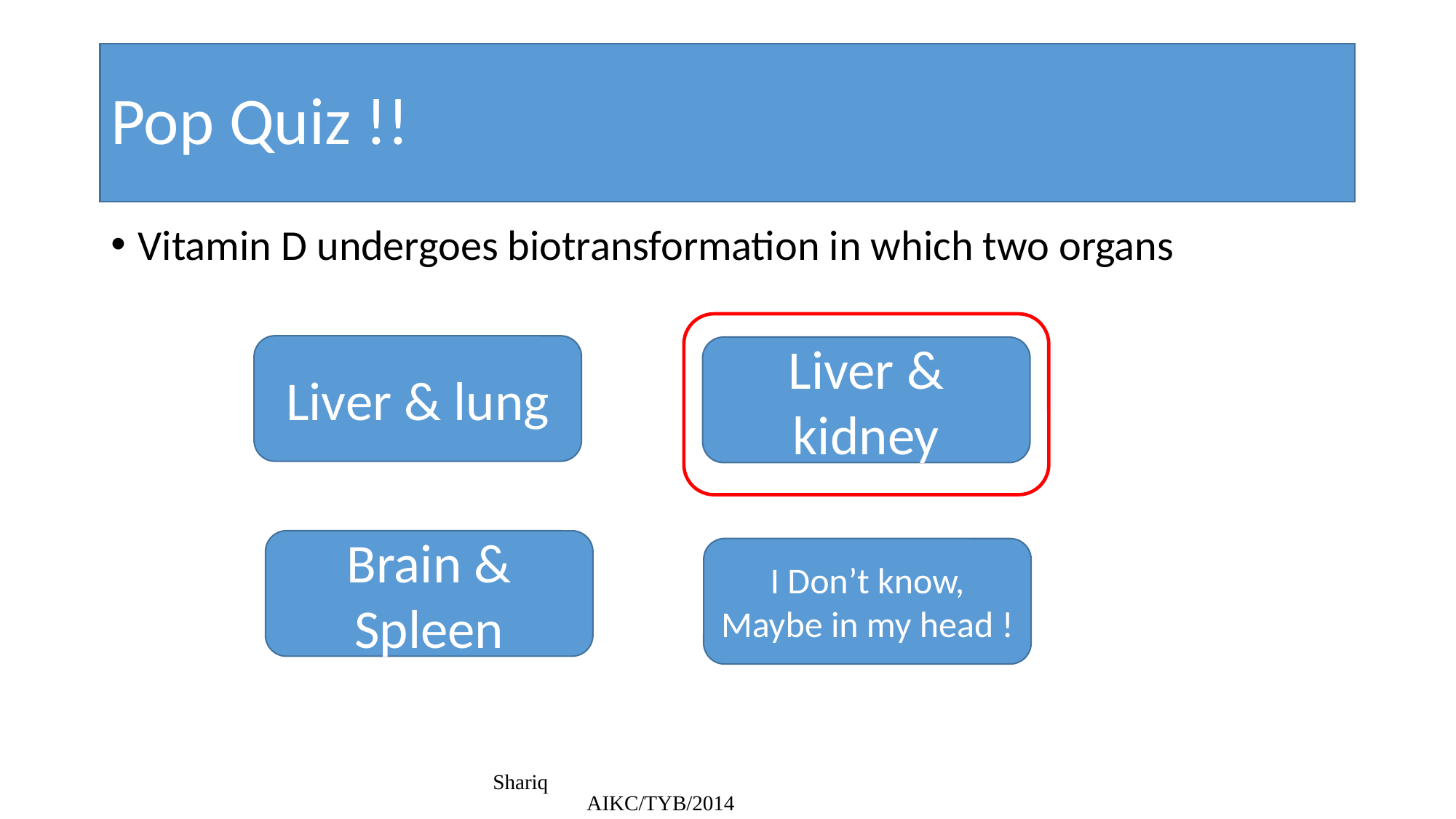

# Pop Quiz !!
Vitamin D undergoes biotransformation in which two organs

Liver & lung
Liver & kidney
Brain & Spleen
I Don’t know, Maybe in my head !
Shariq                                                                                                AIKC/TYB/2014